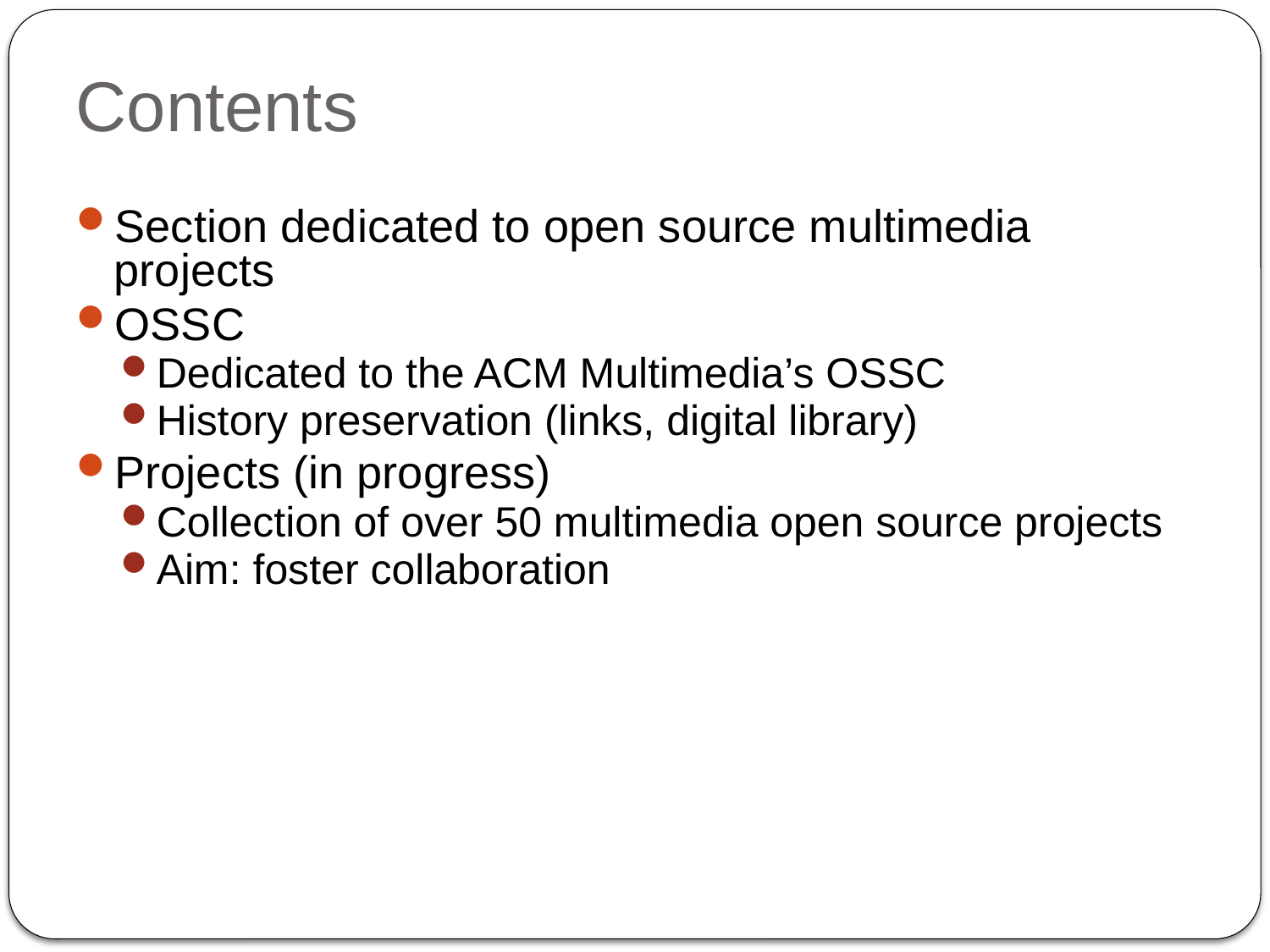

# Contents
Section dedicated to open source multimedia projects
OSSC
Dedicated to the ACM Multimedia’s OSSC
History preservation (links, digital library)
Projects (in progress)
Collection of over 50 multimedia open source projects
Aim: foster collaboration